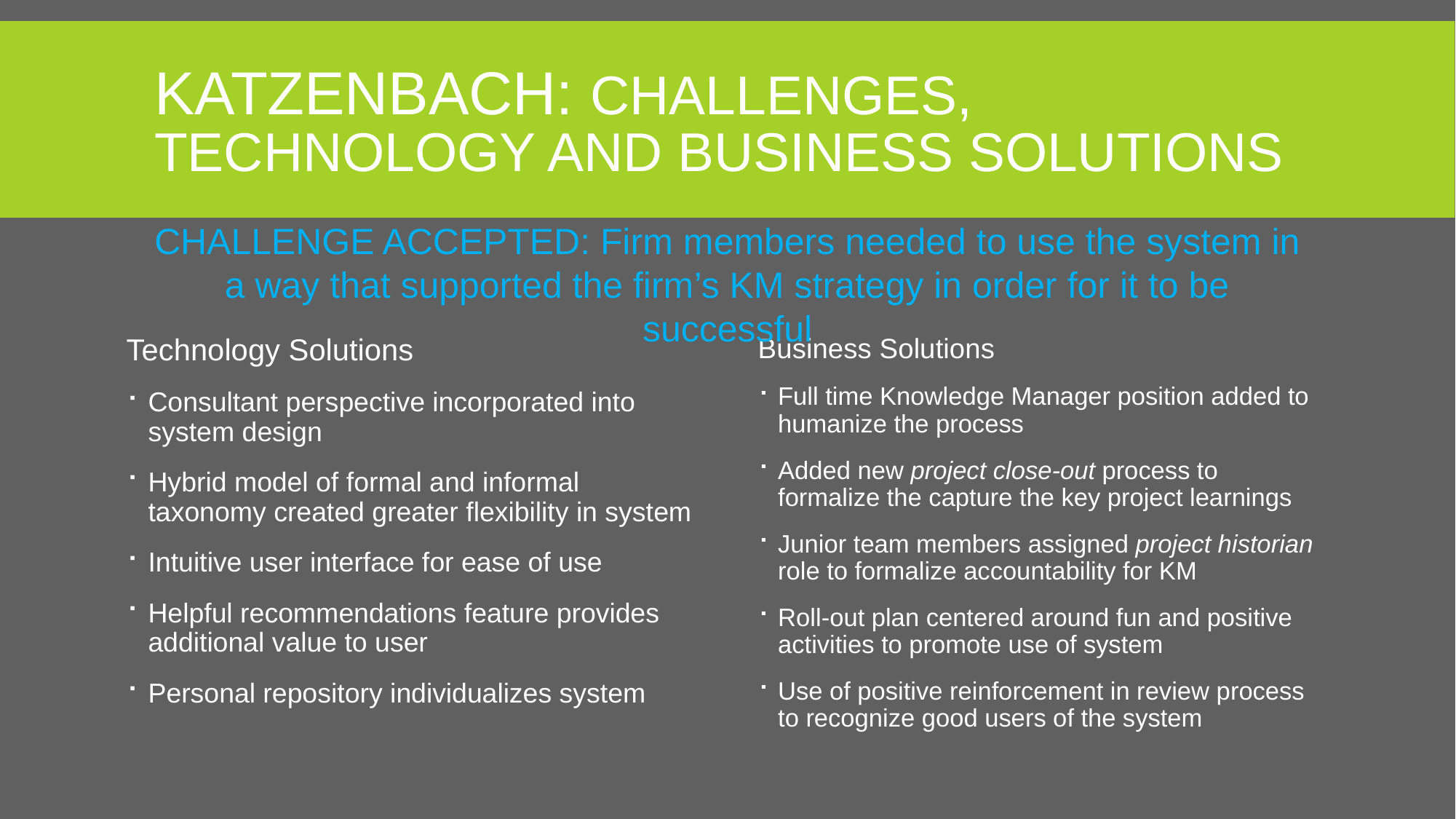

# Katzenbach: Challenges, Technology and business solutions
CHALLENGE ACCEPTED: Firm members needed to use the system in a way that supported the firm’s KM strategy in order for it to be successful
Technology Solutions
Consultant perspective incorporated into system design
Hybrid model of formal and informal taxonomy created greater flexibility in system
Intuitive user interface for ease of use
Helpful recommendations feature provides additional value to user
Personal repository individualizes system

Business Solutions
Full time Knowledge Manager position added to humanize the process
Added new project close-out process to formalize the capture the key project learnings
Junior team members assigned project historian role to formalize accountability for KM
Roll-out plan centered around fun and positive activities to promote use of system
Use of positive reinforcement in review process to recognize good users of the system